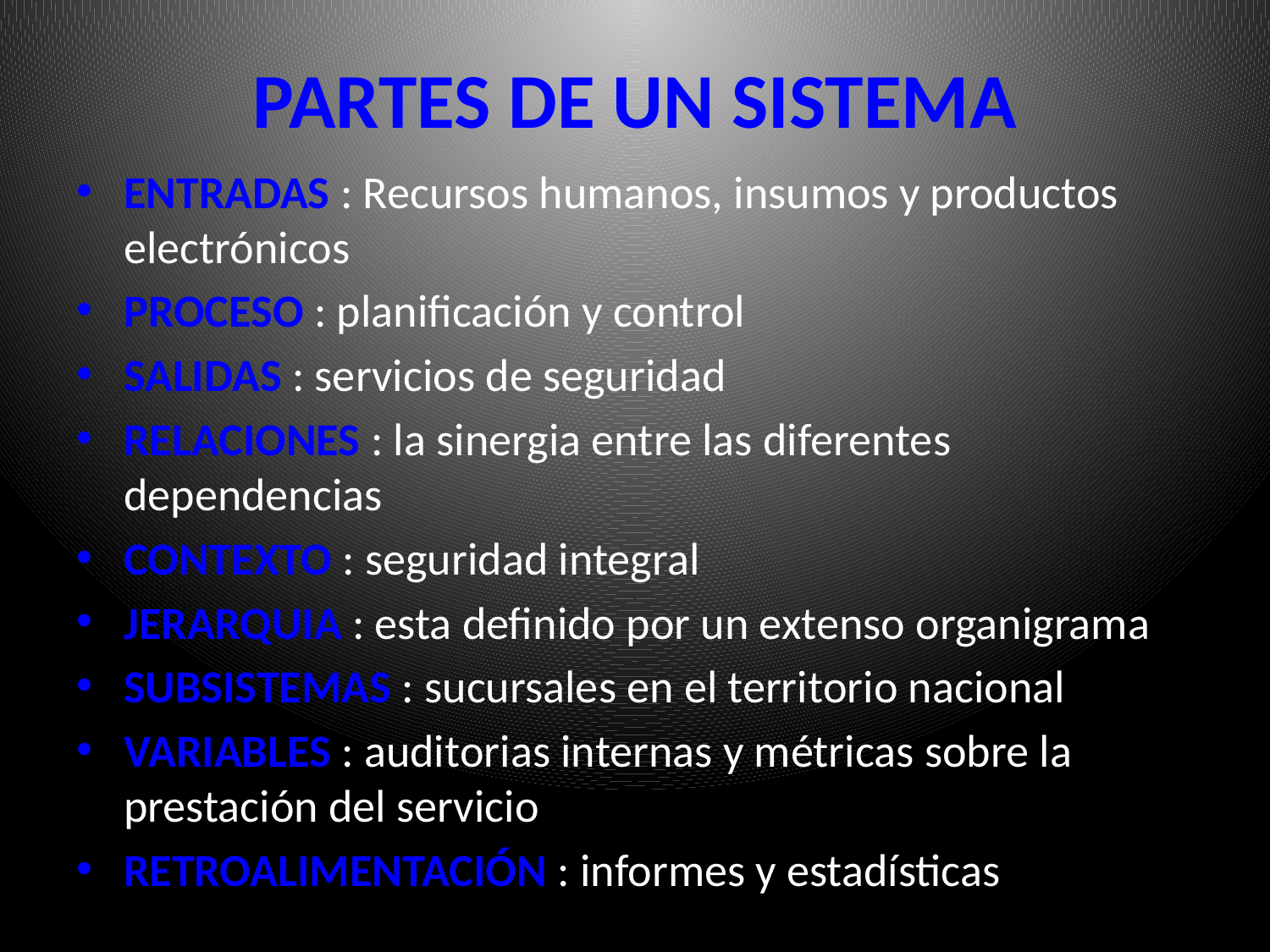

# PARTES DE UN SISTEMA
ENTRADAS : Recursos humanos, insumos y productos electrónicos
PROCESO : planificación y control
SALIDAS : servicios de seguridad
RELACIONES : la sinergia entre las diferentes dependencias
CONTEXTO : seguridad integral
JERARQUIA : esta definido por un extenso organigrama
SUBSISTEMAS : sucursales en el territorio nacional
VARIABLES : auditorias internas y métricas sobre la prestación del servicio
RETROALIMENTACIÓN : informes y estadísticas